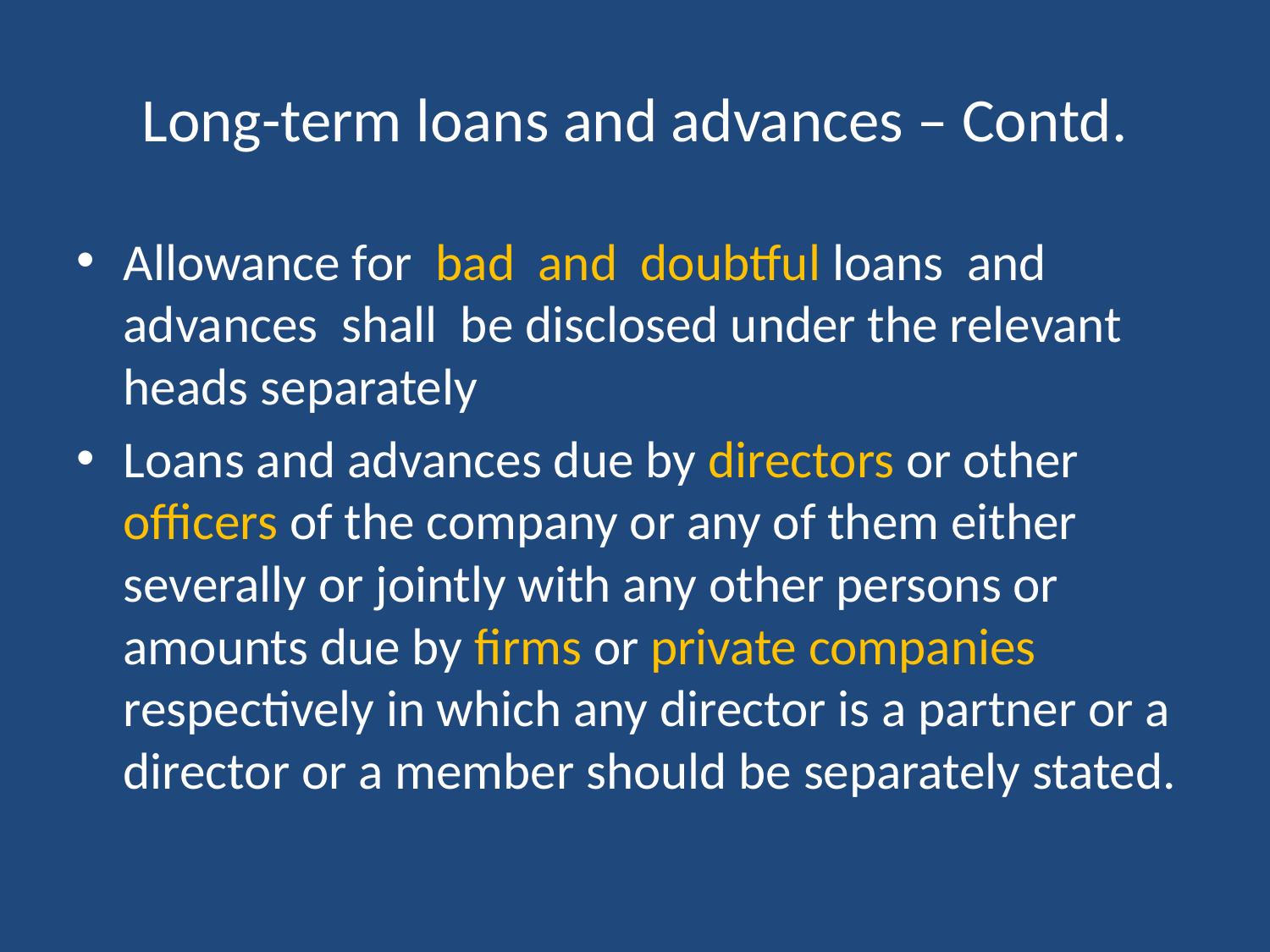

# Long-term loans and advances – Contd.
Allowance for  bad  and  doubtful loans  and  advances  shall  be disclosed under the relevant heads separately
Loans and advances due by directors or other officers of the company or any of them either severally or jointly with any other persons or   amounts due by firms or private companies respectively in which any director is a partner or a director or a member should be separately stated.